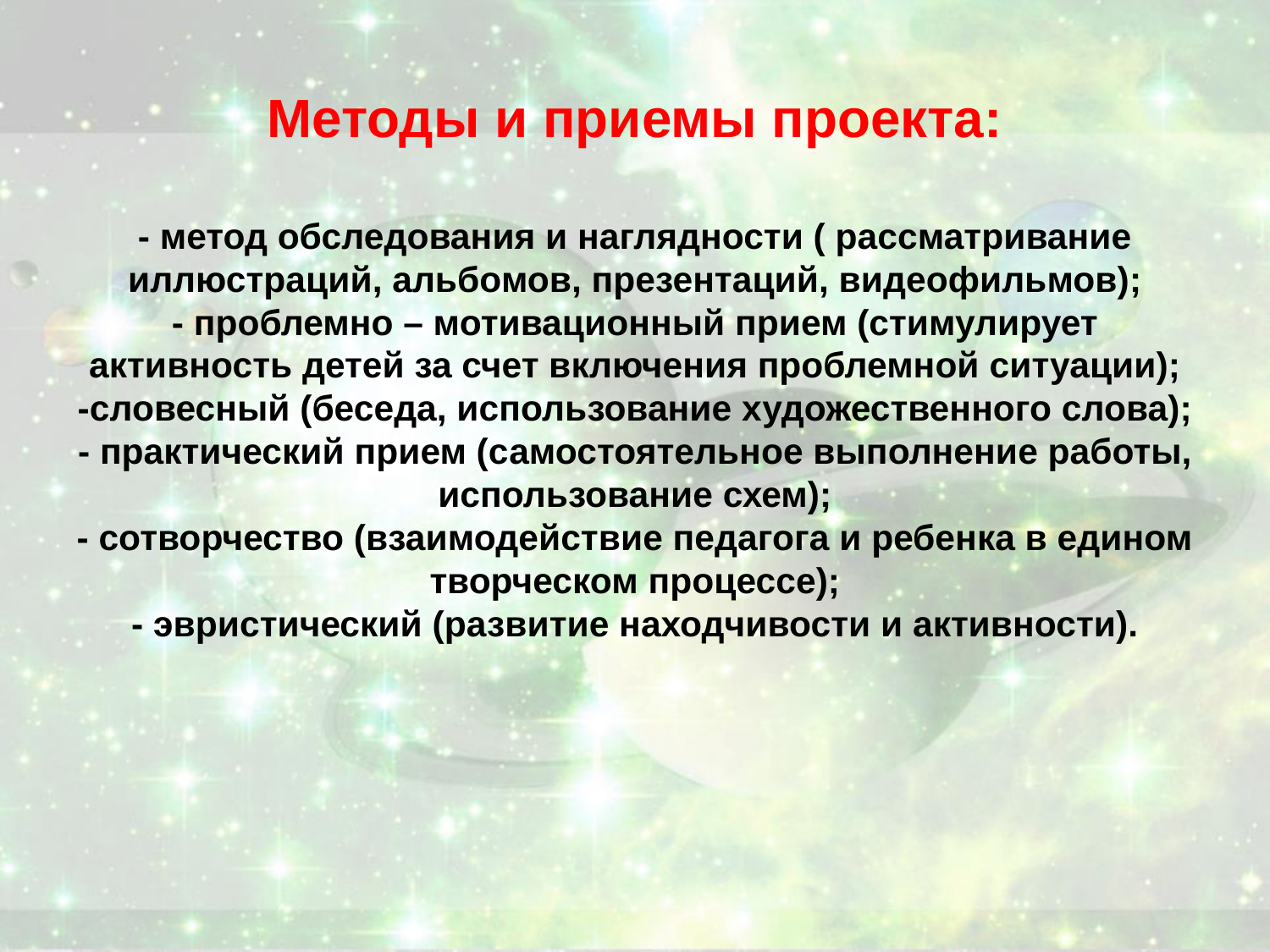

# Методы и приемы проекта: - метод обследования и наглядности ( рассматривание иллюстраций, альбомов, презентаций, видеофильмов); - проблемно – мотивационный прием (стимулирует активность детей за счет включения проблемной ситуации); -словесный (беседа, использование художественного слова); - практический прием (самостоятельное выполнение работы, использование схем); - сотворчество (взаимодействие педагога и ребенка в едином творческом процессе); - эвристический (развитие находчивости и активности).